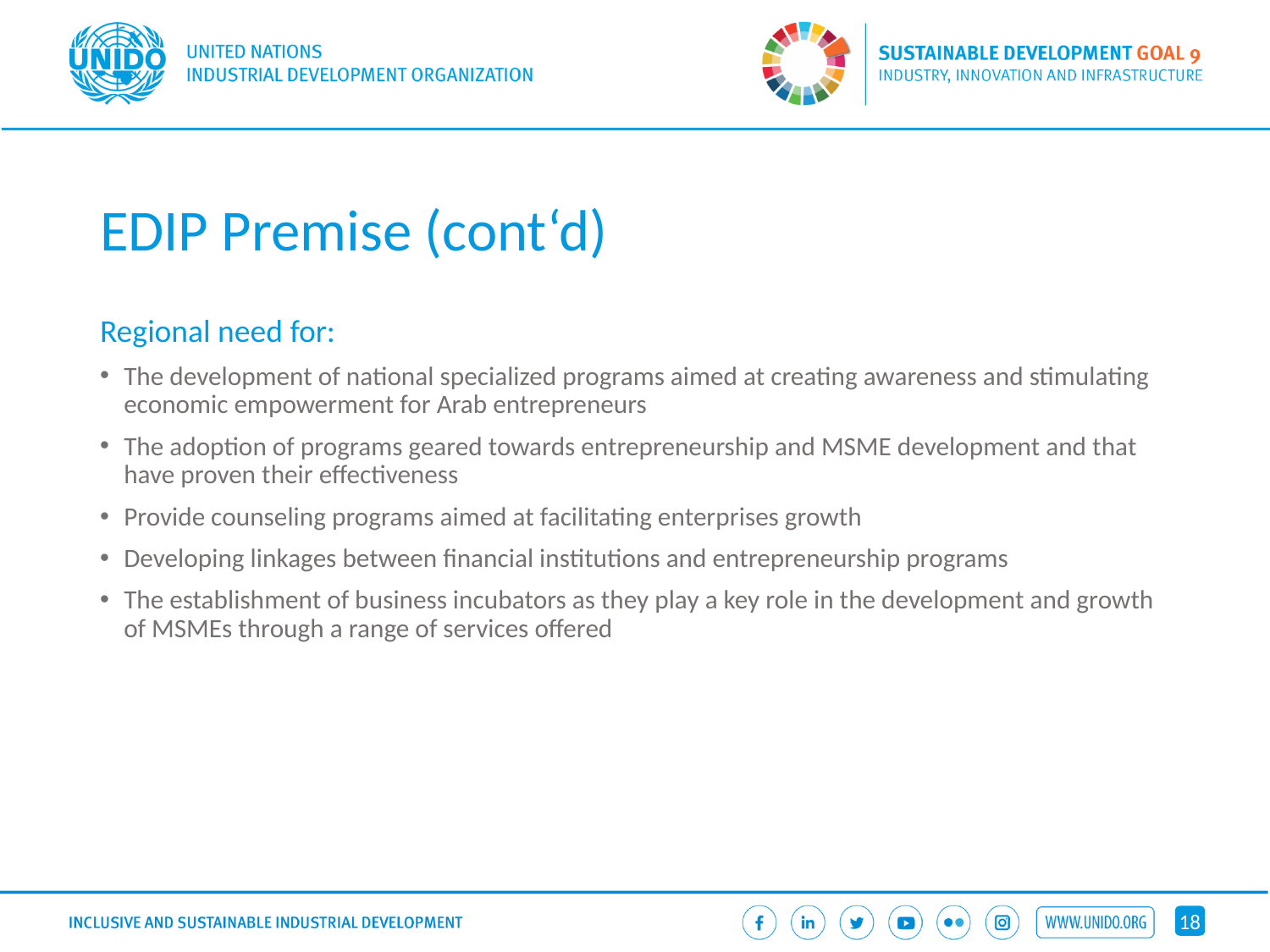

# EDIP Premise (cont‘d)
Regional need for:
The development of national specialized programs aimed at creating awareness and stimulating economic empowerment for Arab entrepreneurs
The adoption of programs geared towards entrepreneurship and MSME development and that have proven their effectiveness
Provide counseling programs aimed at facilitating enterprises growth
Developing linkages between financial institutions and entrepreneurship programs
The establishment of business incubators as they play a key role in the development and growth of MSMEs through a range of services offered